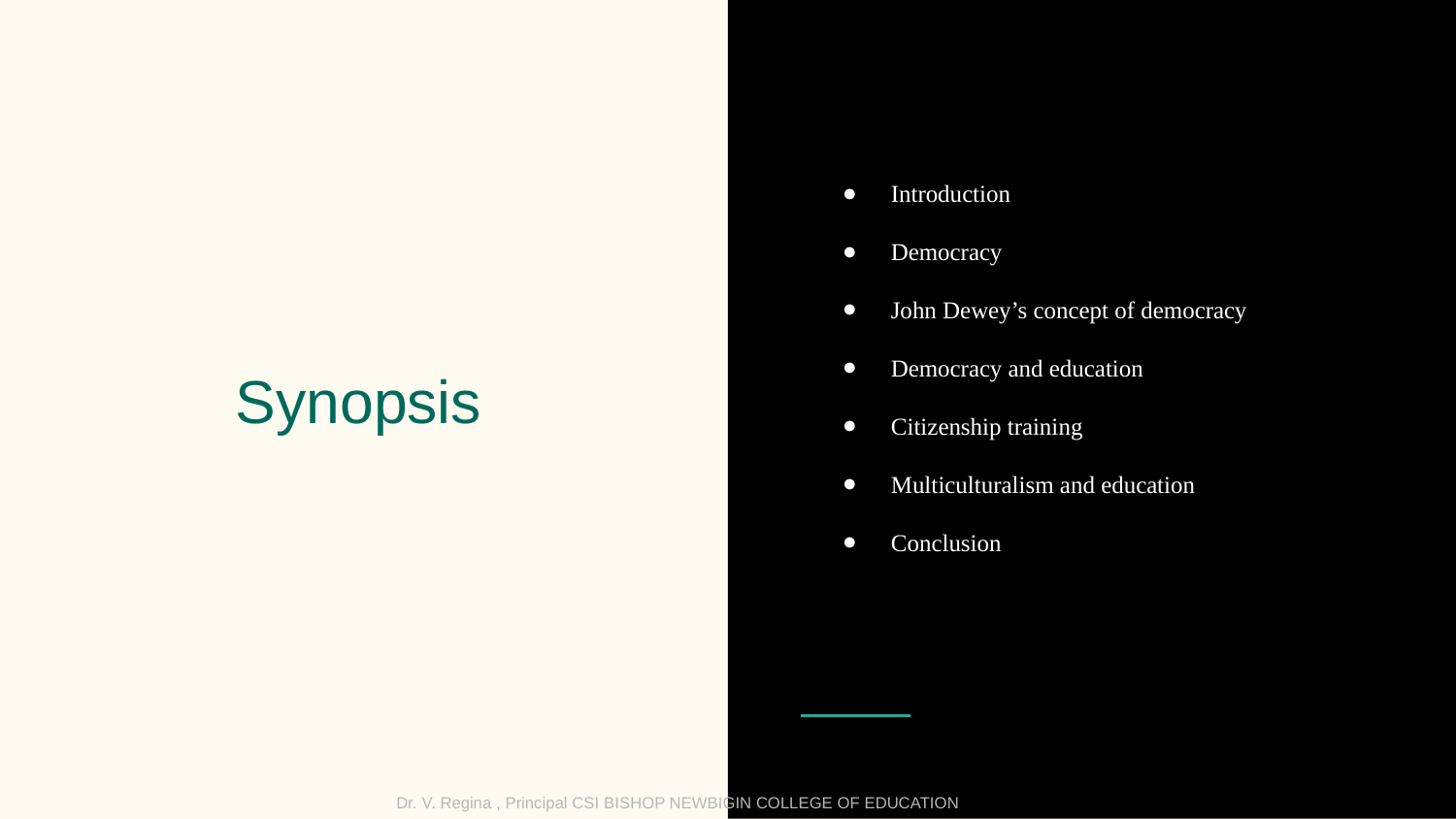

Introduction
Democracy
John Dewey’s concept of democracy
Democracy and education
Citizenship training
Multiculturalism and education
Conclusion
# Synopsis
Dr. V. Regina , Principal CSI BISHOP NEWBIGIN COLLEGE OF EDUCATION